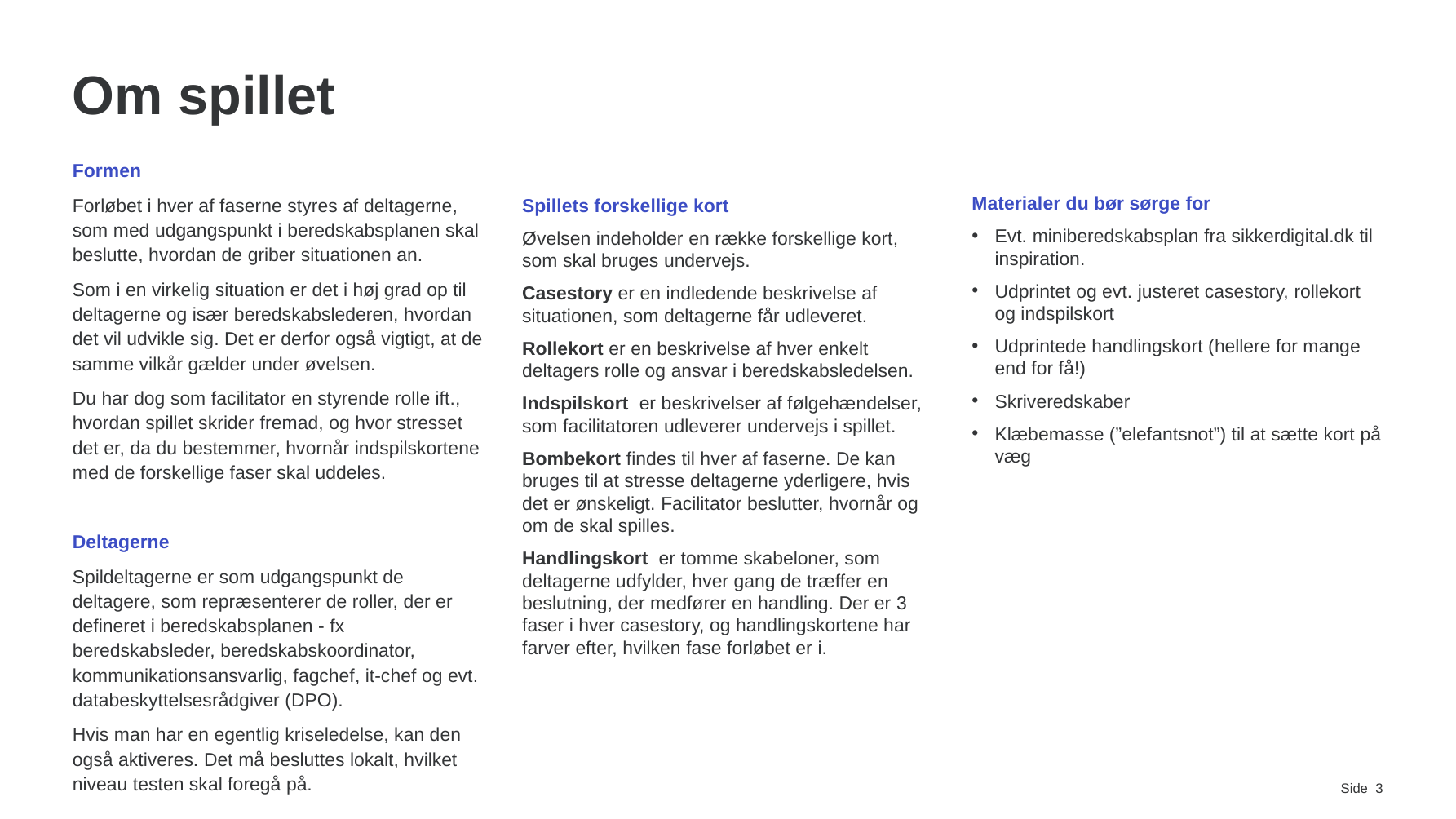

# Om spillet

Formen
Forløbet i hver af faserne styres af deltagerne, som med udgangspunkt i beredskabsplanen skal beslutte, hvordan de griber situationen an.
Som i en virkelig situation er det i høj grad op til deltagerne og især beredskabslederen, hvordan det vil udvikle sig. Det er derfor også vigtigt, at de samme vilkår gælder under øvelsen.
Du har dog som facilitator en styrende rolle ift., hvordan spillet skrider fremad, og hvor stresset det er, da du bestemmer, hvornår indspilskortene med de forskellige faser skal uddeles.

Deltagerne
Spildeltagerne er som udgangspunkt de deltagere, som repræsenterer de roller, der er defineret i beredskabsplanen - fx beredskabsleder, beredskabskoordinator, kommunikationsansvarlig, fagchef, it-chef og evt. databeskyttelsesrådgiver (DPO).
Hvis man har en egentlig kriseledelse, kan den også aktiveres. Det må besluttes lokalt, hvilket niveau testen skal foregå på.

Spillets forskellige kort
Øvelsen indeholder en række forskellige kort, som skal bruges undervejs.
Casestory er en indledende beskrivelse af situationen, som deltagerne får udleveret.
Rollekort er en beskrivelse af hver enkelt deltagers rolle og ansvar i beredskabsledelsen.
Indspilskort  er beskrivelser af følgehændelser, som facilitatoren udleverer undervejs i spillet.
Bombekort findes til hver af faserne. De kan bruges til at stresse deltagerne yderligere, hvis det er ønskeligt. Facilitator beslutter, hvornår og om de skal spilles.
Handlingskort  er tomme skabeloner, som deltagerne udfylder, hver gang de træffer en beslutning, der medfører en handling. Der er 3 faser i hver casestory, og handlingskortene har farver efter, hvilken fase forløbet er i.

Materialer du bør sørge for
Evt. miniberedskabsplan fra sikkerdigital.dk til inspiration.
Udprintet og evt. justeret casestory, rollekort og indspilskort
Udprintede handlingskort (hellere for mange end for få!)
Skriveredskaber
Klæbemasse (”elefantsnot”) til at sætte kort på væg